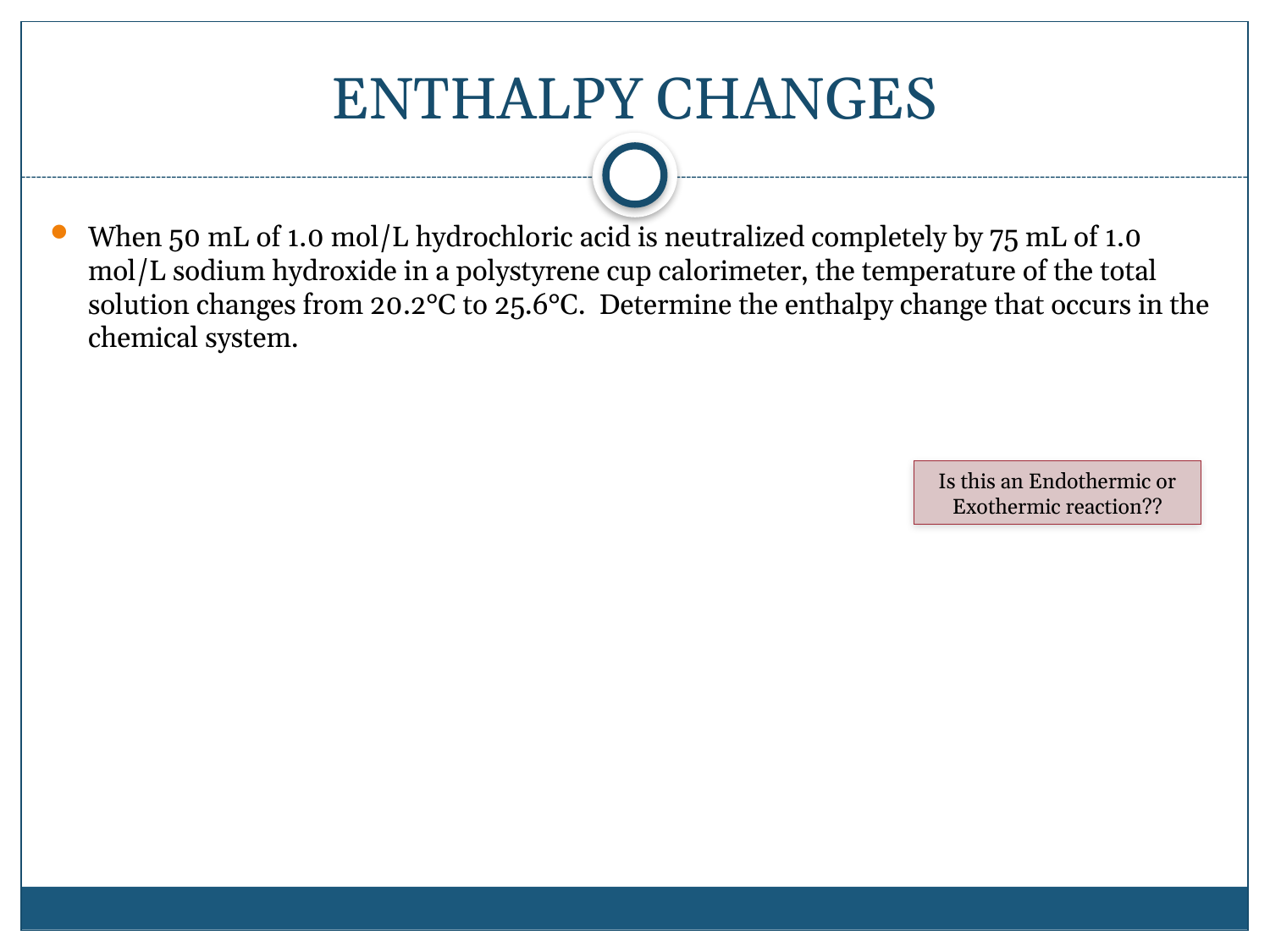

# ENTHALPY CHANGES
When 50 mL of 1.0 mol/L hydrochloric acid is neutralized completely by 75 mL of 1.0 mol/L sodium hydroxide in a polystyrene cup calorimeter, the temperature of the total solution changes from 20.2°C to 25.6°C.  Determine the enthalpy change that occurs in the chemical system.

Is this an Endothermic or Exothermic reaction??